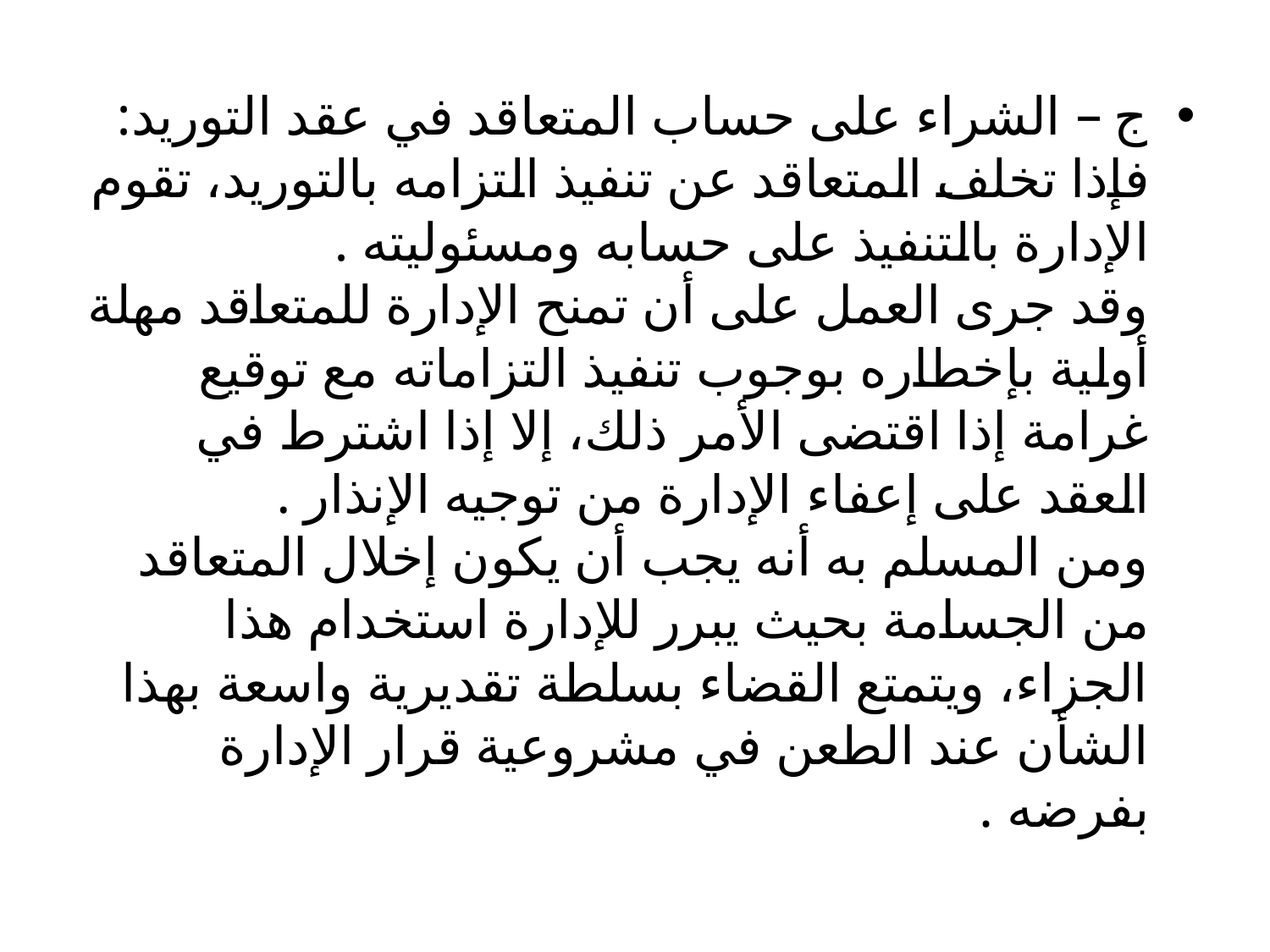

ج – الشراء على حساب المتعاقد في عقد التوريد:
فإذا تخلف المتعاقد عن تنفيذ التزامه بالتوريد، تقوم الإدارة بالتنفيذ على حسابه ومسئوليته .
وقد جرى العمل على أن تمنح الإدارة للمتعاقد مهلة أولية بإخطاره بوجوب تنفيذ التزاماته مع توقيع غرامة إذا اقتضى الأمر ذلك، إلا إذا اشترط في العقد على إعفاء الإدارة من توجيه الإنذار .
ومن المسلم به أنه يجب أن يكون إخلال المتعاقد من الجسامة بحيث يبرر للإدارة استخدام هذا الجزاء، ويتمتع القضاء بسلطة تقديرية واسعة بهذا الشأن عند الطعن في مشروعية قرار الإدارة بفرضه .